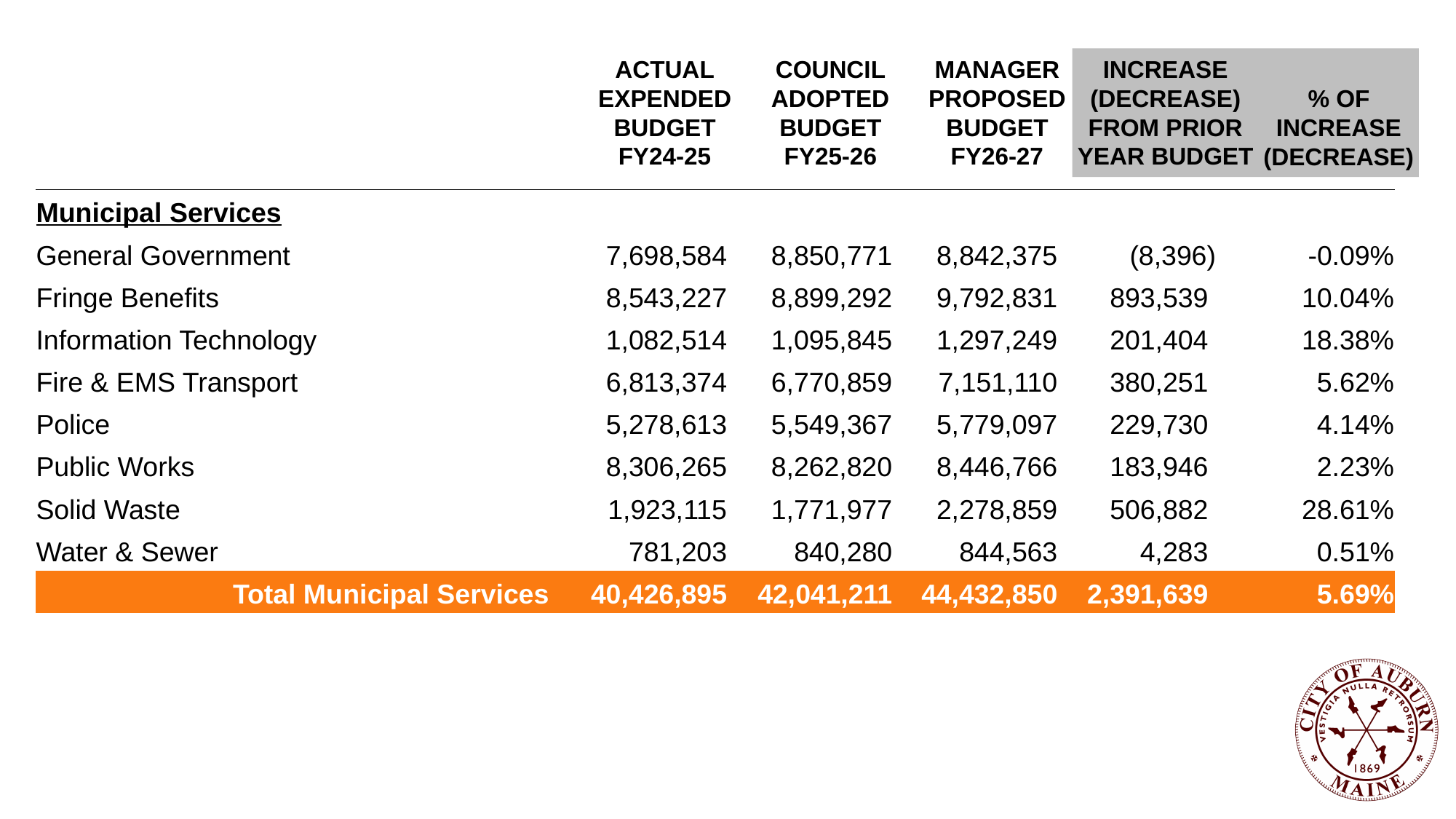

ACTUAL
EXPENDED
BUDGET
FY24-25
COUNCIL
ADOPTED
BUDGET
FY25-26
MANAGER
PROPOSED
BUDGET
FY26-27

INCREASE
(DECREASE)
FROM PRIOR
YEAR BUDGET
% OF
INCREASE
(DECREASE)
| Municipal Services |  |  |  |  |  |  |  |
| --- | --- | --- | --- | --- | --- | --- | --- |
| General Government |  | 7,698,584 | 8,850,771 | 8,842,375 | (8,396) |  | -0.09% |
| Fringe Benefits |  | 8,543,227 | 8,899,292 | 9,792,831 | 893,539 |  | 10.04% |
| Information Technology |  | 1,082,514 | 1,095,845 | 1,297,249 | 201,404 |  | 18.38% |
| Fire & EMS Transport |  | 6,813,374 | 6,770,859 | 7,151,110 | 380,251 |  | 5.62% |
| Police |  | 5,278,613 | 5,549,367 | 5,779,097 | 229,730 |  | 4.14% |
| Public Works |  | 8,306,265 | 8,262,820 | 8,446,766 | 183,946 |  | 2.23% |
| Solid Waste |  | 1,923,115 | 1,771,977 | 2,278,859 | 506,882 |  | 28.61% |
| Water & Sewer |  | 781,203 | 840,280 | 844,563 | 4,283 |  | 0.51% |
| Total Municipal Services |  | 40,426,895 | 42,041,211 | 44,432,850 | 2,391,639 |  | 5.69% |